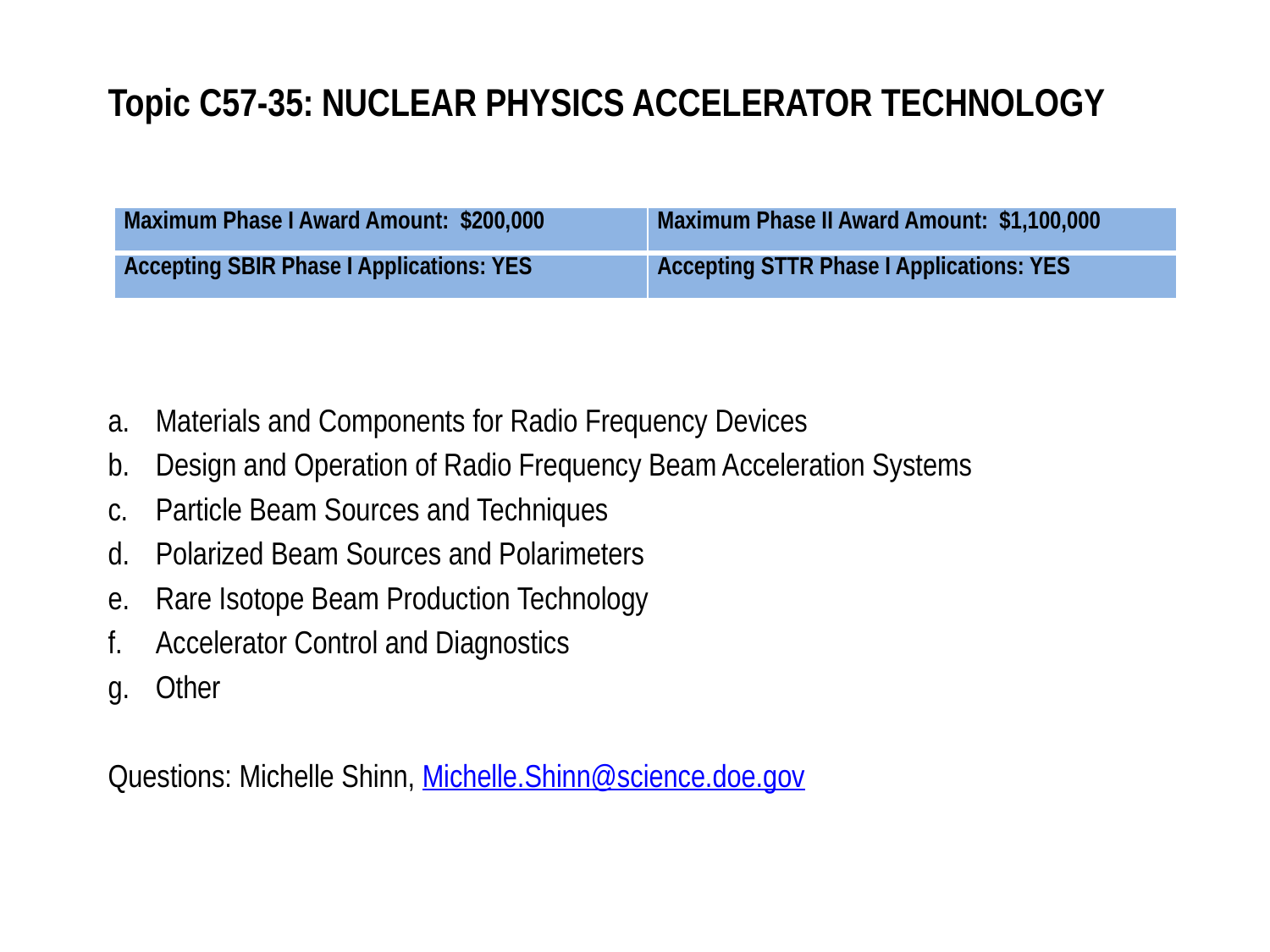

# Topic C57-35:	NUCLEAR PHYSICS ACCELERATOR TECHNOLOGY
| Maximum Phase I Award Amount: $200,000 | Maximum Phase II Award Amount: $1,100,000 |
| --- | --- |
| Accepting SBIR Phase I Applications: YES | Accepting STTR Phase I Applications: YES |

Materials and Components for Radio Frequency Devices
Design and Operation of Radio Frequency Beam Acceleration Systems
Particle Beam Sources and Techniques
Polarized Beam Sources and Polarimeters
Rare Isotope Beam Production Technology
Accelerator Control and Diagnostics
Other

Questions: Michelle Shinn, Michelle.Shinn@science.doe.gov